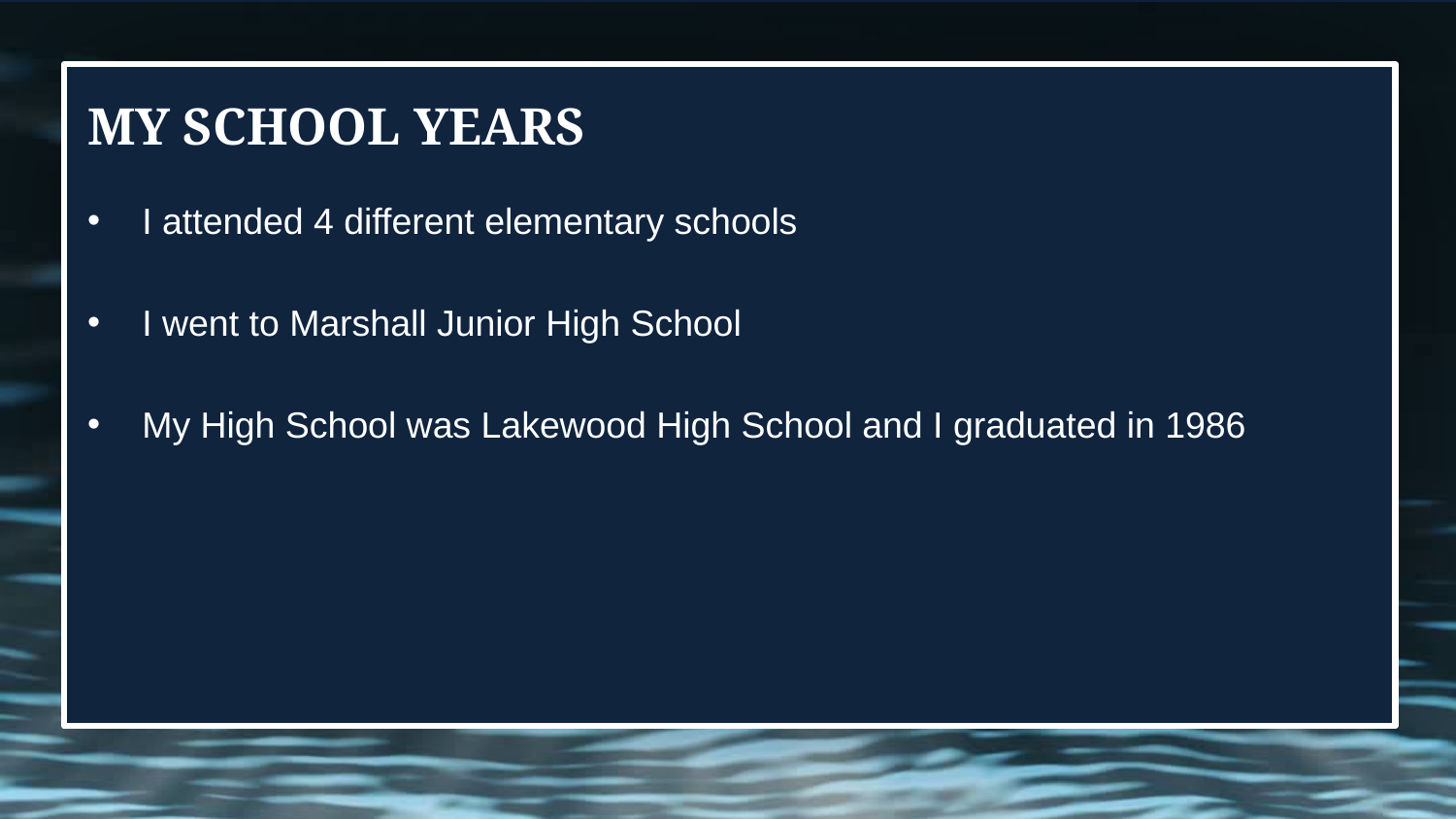

# My School Years
I attended 4 different elementary schools

I went to Marshall Junior High School

My High School was Lakewood High School and I graduated in 1986